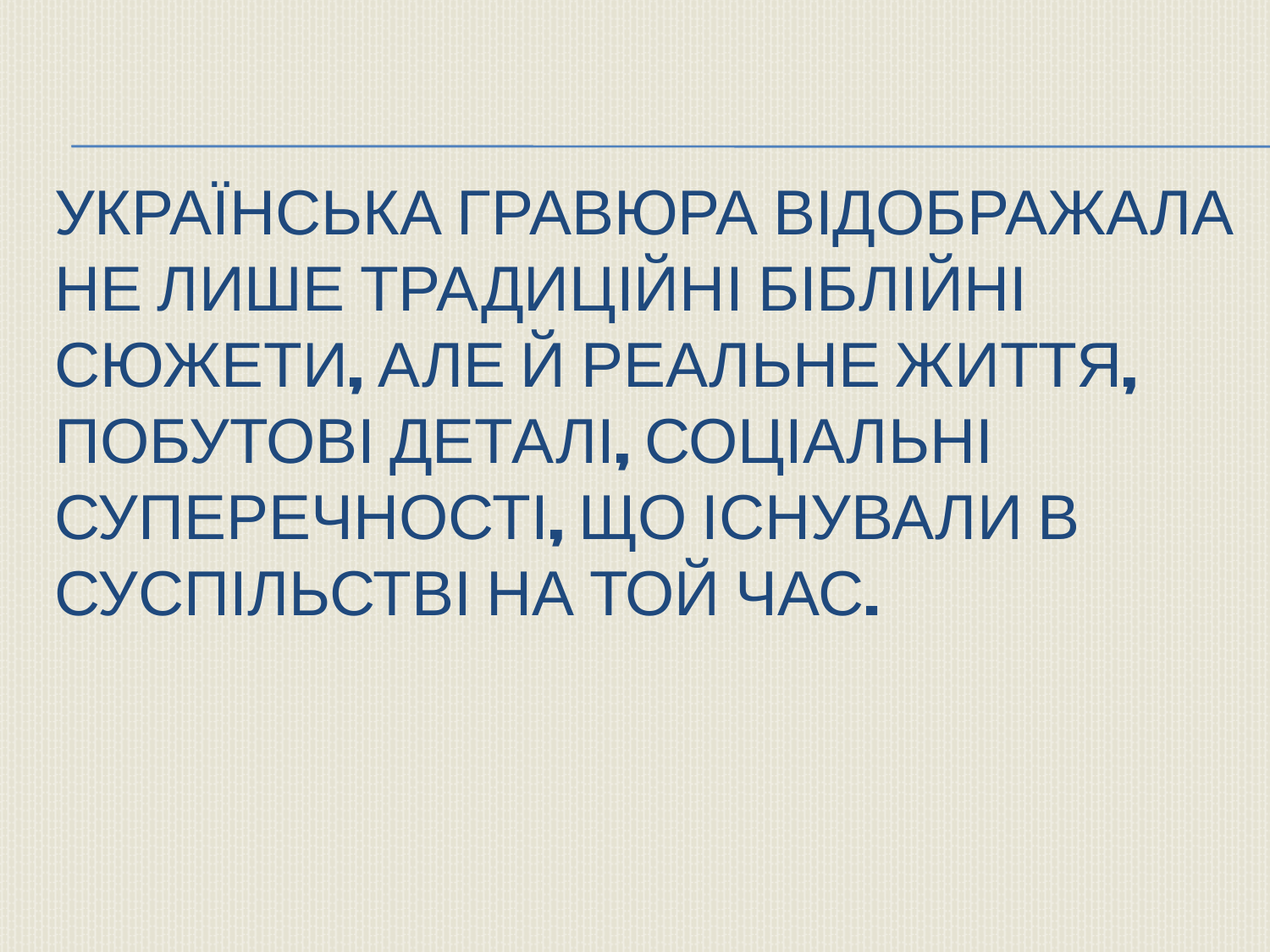

# Українська гравюра відображала не лише традиційні біблійні сюжети, але й реальне життя, побутові деталі, соціальні суперечності, що існували в суспільстві на той час.